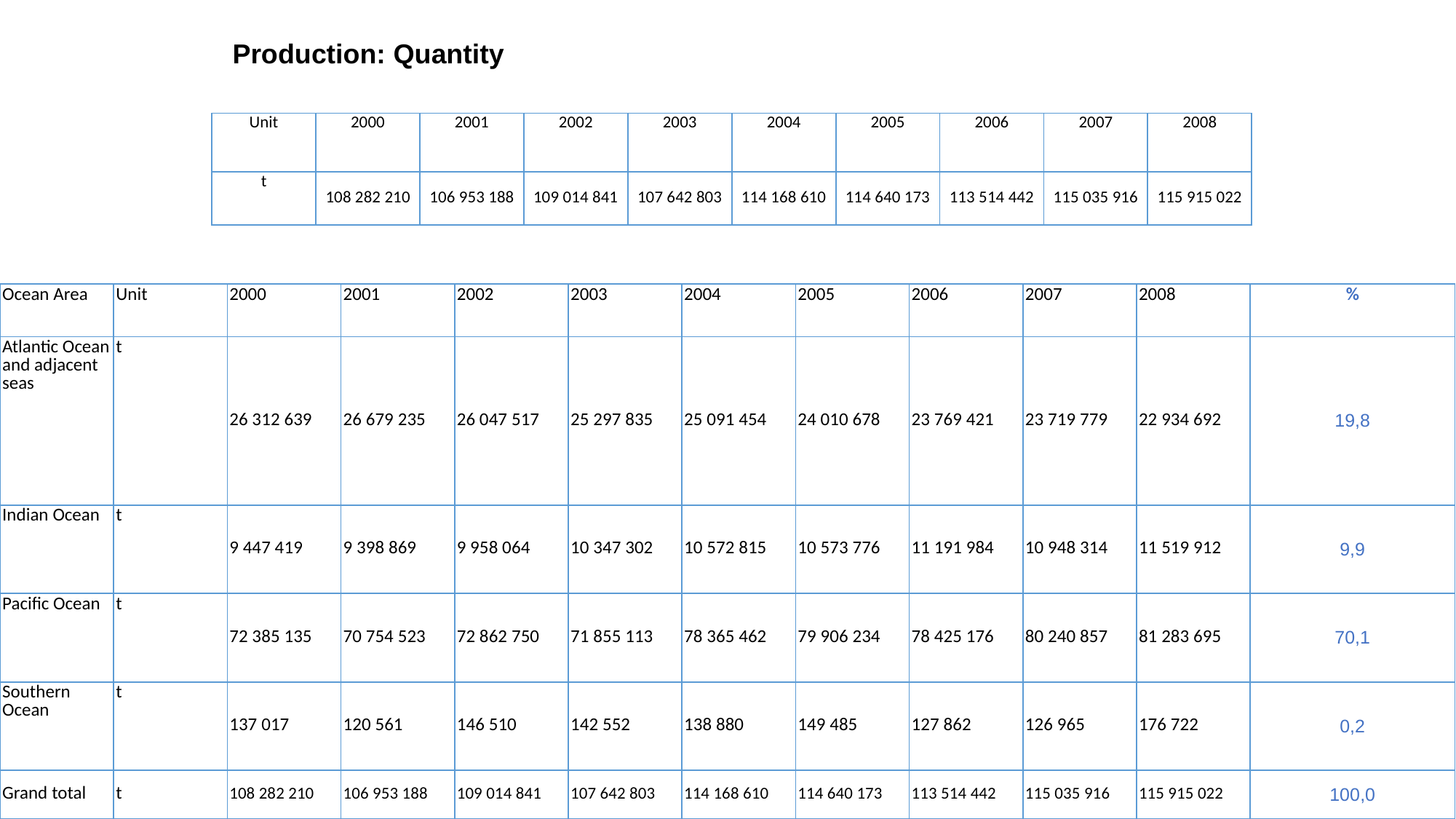

Production: Quantity
| Unit | 2000 | 2001 | 2002 | 2003 | 2004 | 2005 | 2006 | 2007 | 2008 |
| --- | --- | --- | --- | --- | --- | --- | --- | --- | --- |
| t | 108 282 210 | 106 953 188 | 109 014 841 | 107 642 803 | 114 168 610 | 114 640 173 | 113 514 442 | 115 035 916 | 115 915 022 |
| Ocean Area | Unit | 2000 | 2001 | 2002 | 2003 | 2004 | 2005 | 2006 | 2007 | 2008 | % |
| --- | --- | --- | --- | --- | --- | --- | --- | --- | --- | --- | --- |
| Atlantic Ocean and adjacent seas | t | 26 312 639 | 26 679 235 | 26 047 517 | 25 297 835 | 25 091 454 | 24 010 678 | 23 769 421 | 23 719 779 | 22 934 692 | 19,8 |
| Indian Ocean | t | 9 447 419 | 9 398 869 | 9 958 064 | 10 347 302 | 10 572 815 | 10 573 776 | 11 191 984 | 10 948 314 | 11 519 912 | 9,9 |
| Pacific Ocean | t | 72 385 135 | 70 754 523 | 72 862 750 | 71 855 113 | 78 365 462 | 79 906 234 | 78 425 176 | 80 240 857 | 81 283 695 | 70,1 |
| Southern Ocean | t | 137 017 | 120 561 | 146 510 | 142 552 | 138 880 | 149 485 | 127 862 | 126 965 | 176 722 | 0,2 |
| Grand total | t | 108 282 210 | 106 953 188 | 109 014 841 | 107 642 803 | 114 168 610 | 114 640 173 | 113 514 442 | 115 035 916 | 115 915 022 | 100,0 |